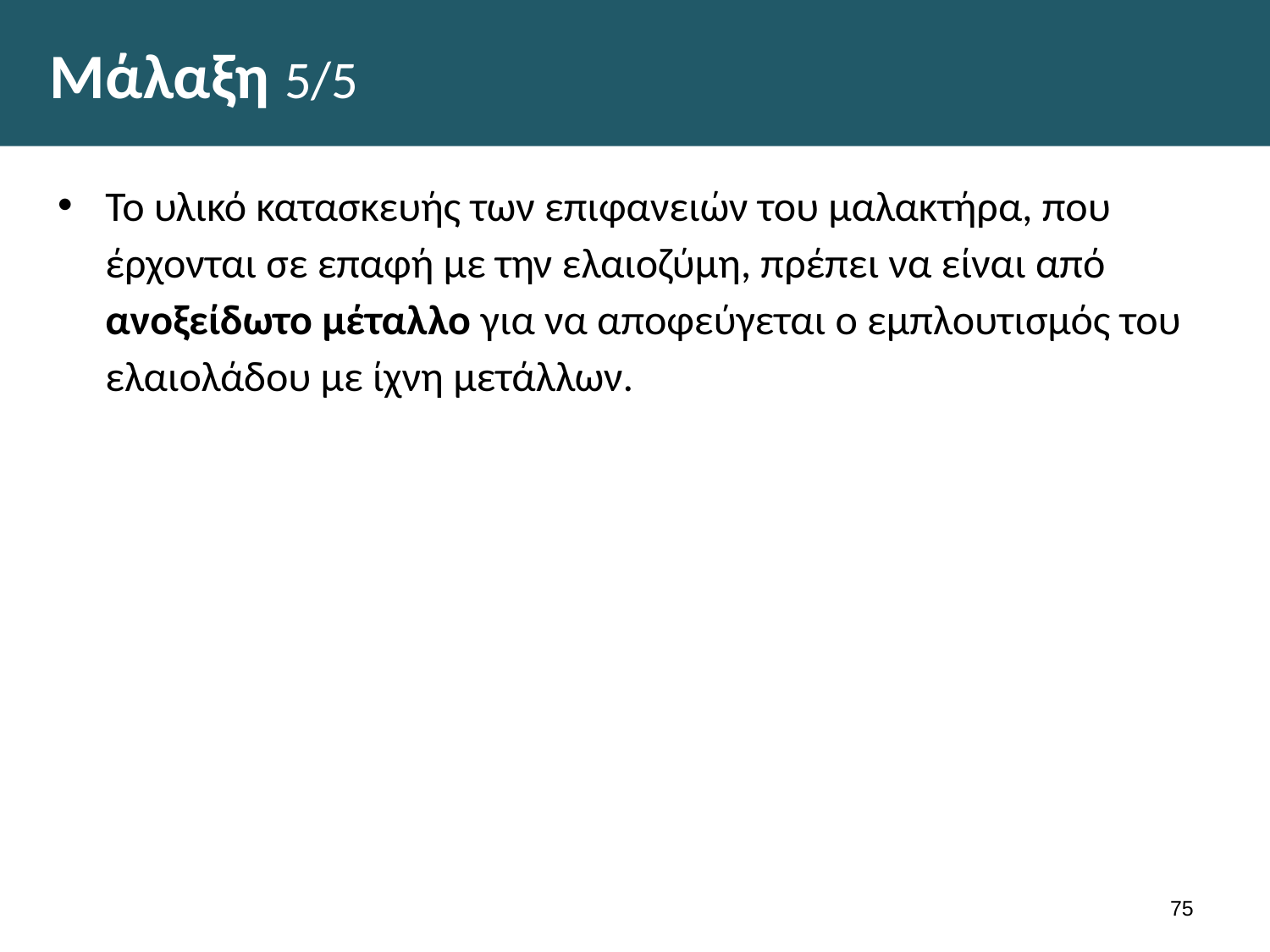

# Μάλαξη 5/5
Το υλικό κατασκευής των επιφανειών του μαλακτήρα, που έρχονται σε επαφή με την ελαιοζύμη, πρέπει να είναι από ανοξείδωτο μέταλλο για να αποφεύγεται ο εμπλουτισμός του ελαιολάδου με ίχνη μετάλλων.

75